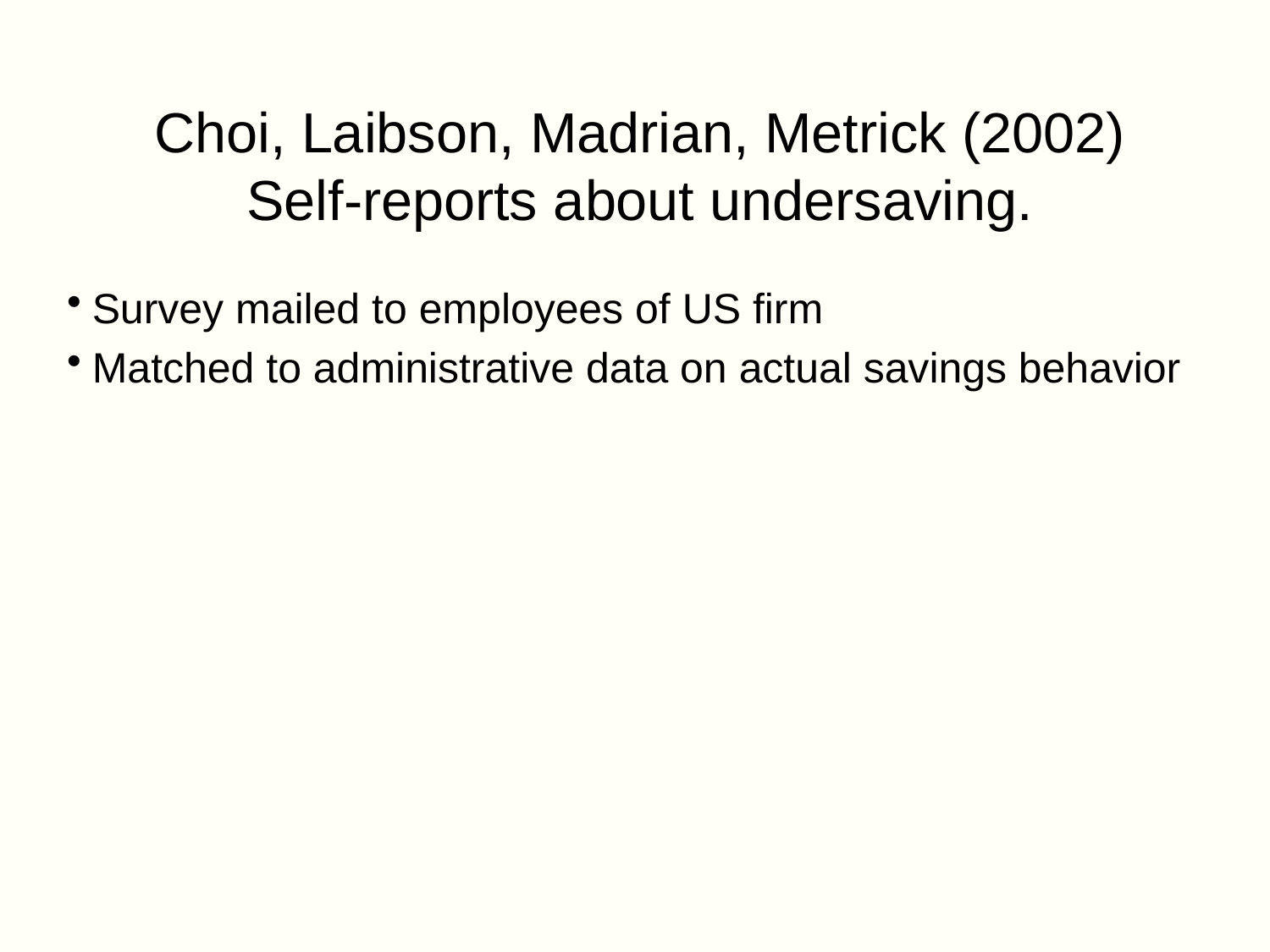

# Choi, Laibson, Madrian, Metrick (2002) Self-reports about undersaving.
Survey mailed to employees of US firm
Matched to administrative data on actual savings behavior